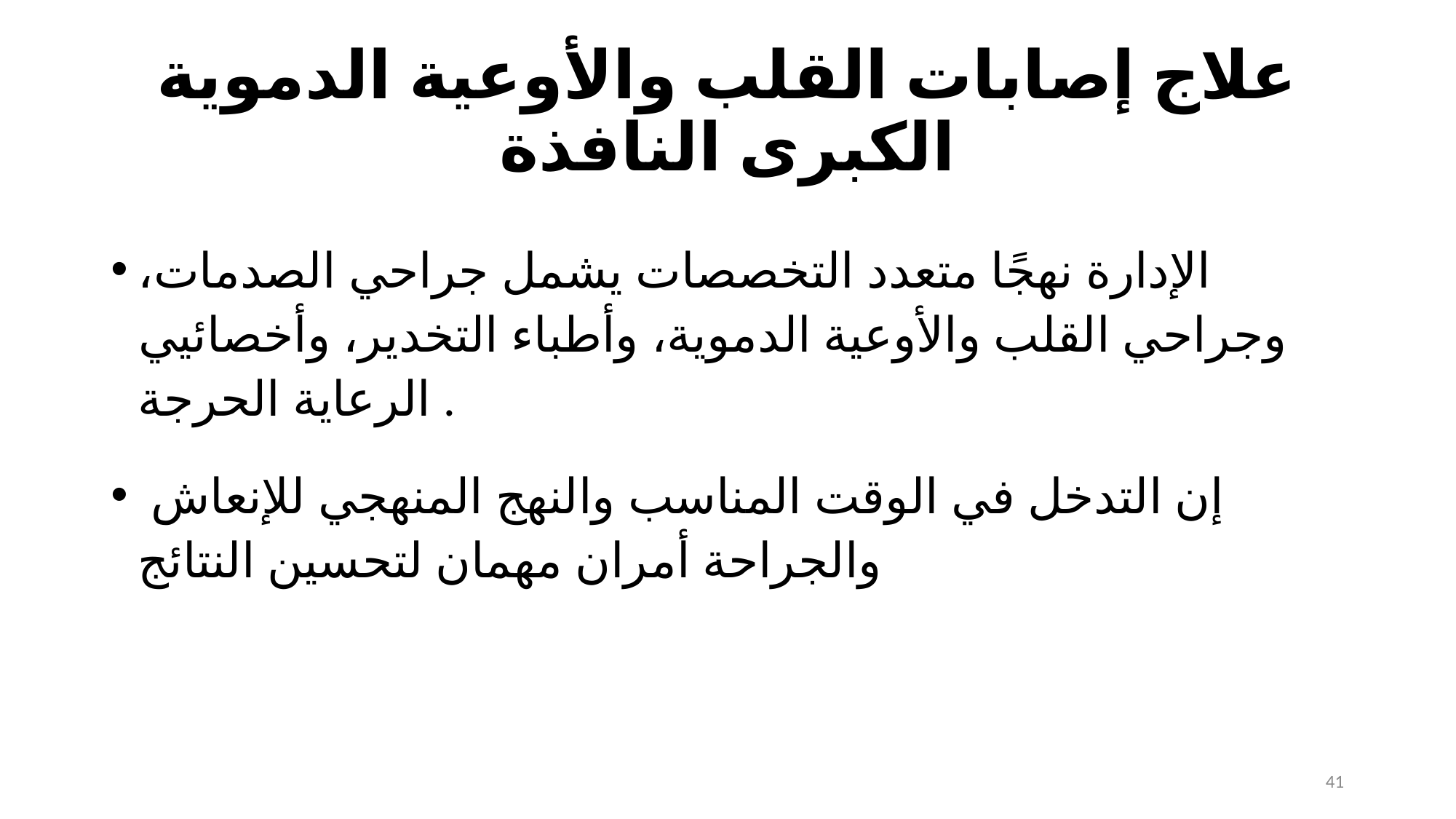

# علاج إصابات القلب والأوعية الدموية الكبرى النافذة
الإدارة نهجًا متعدد التخصصات يشمل جراحي الصدمات، وجراحي القلب والأوعية الدموية، وأطباء التخدير، وأخصائيي الرعاية الحرجة .
 إن التدخل في الوقت المناسب والنهج المنهجي للإنعاش والجراحة أمران مهمان لتحسين النتائج
41